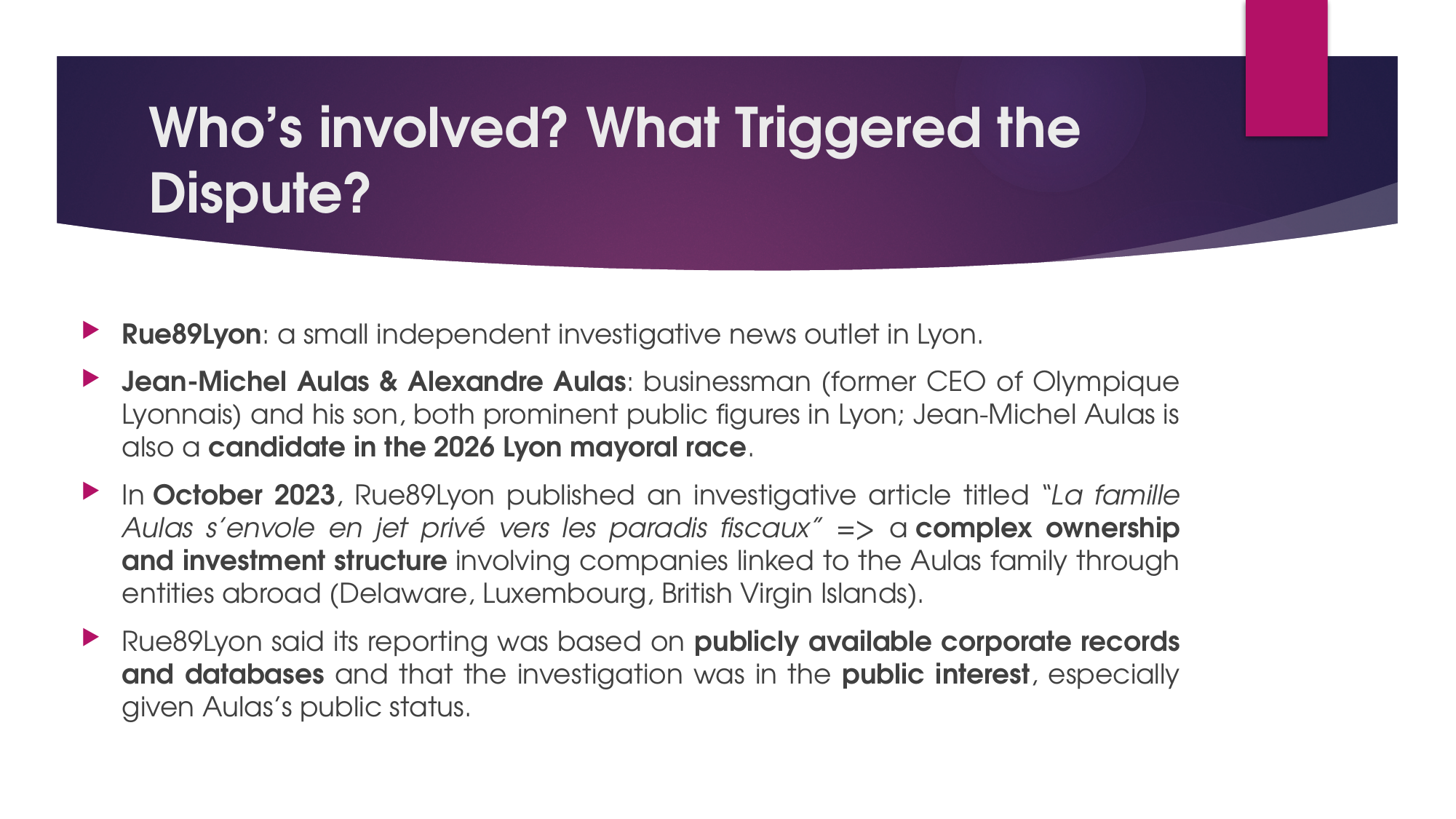

# Who’s involved? What Triggered the Dispute?
Rue89Lyon: a small independent investigative news outlet in Lyon.
Jean-Michel Aulas & Alexandre Aulas: businessman (former CEO of Olympique Lyonnais) and his son, both prominent public figures in Lyon; Jean-Michel Aulas is also a candidate in the 2026 Lyon mayoral race.
In October 2023, Rue89Lyon published an investigative article titled “La famille Aulas s’envole en jet privé vers les paradis fiscaux” => a complex ownership and investment structure involving companies linked to the Aulas family through entities abroad (Delaware, Luxembourg, British Virgin Islands).
Rue89Lyon said its reporting was based on publicly available corporate records and databases and that the investigation was in the public interest, especially given Aulas’s public status.